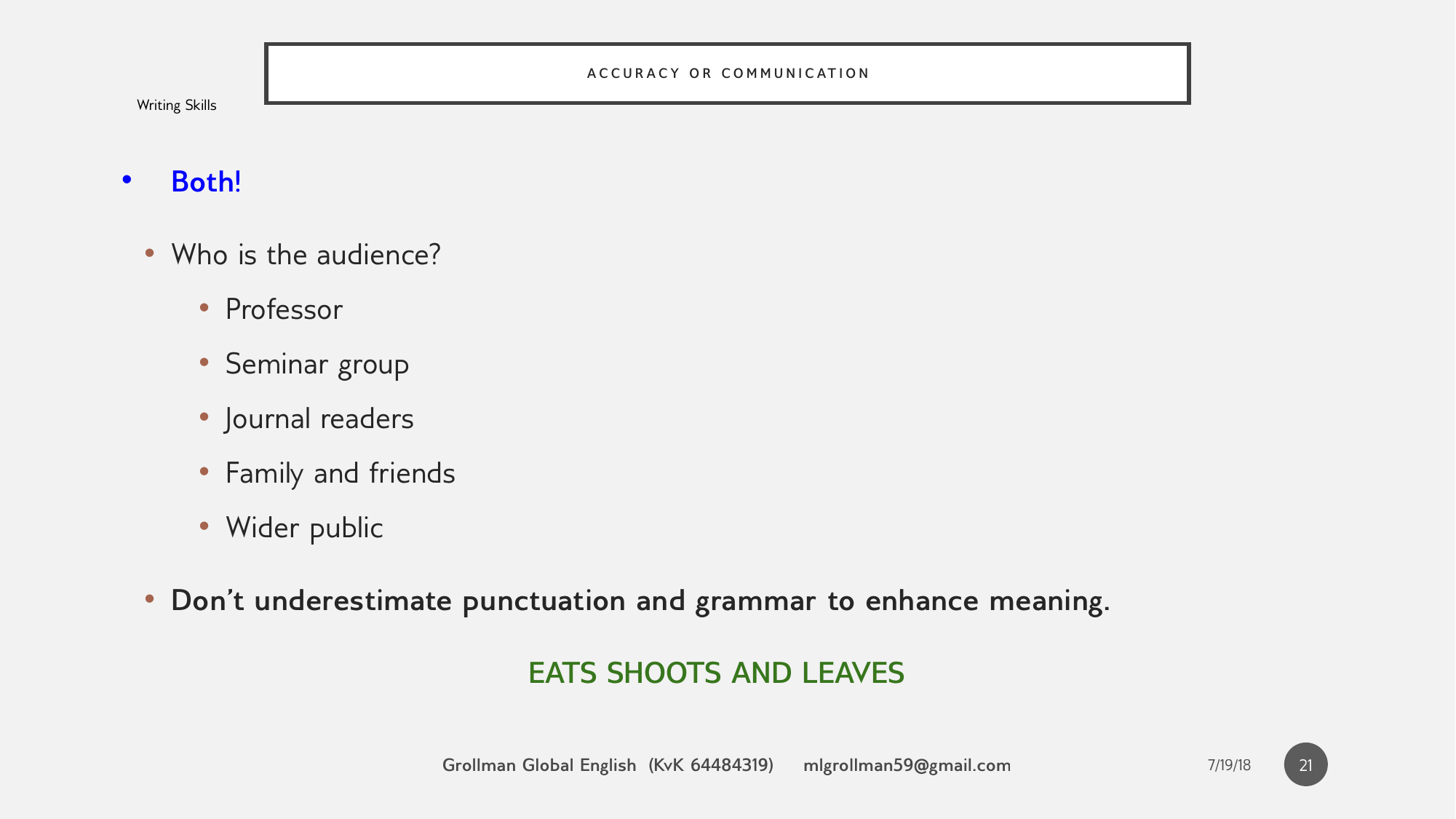

# Accuracy or Communication
Writing Skills
Both!
Who is the audience?
Professor
Seminar group
Journal readers
Family and friends
Wider public
Don’t underestimate punctuation and grammar to enhance meaning.
EATS SHOOTS AND LEAVES
21
Grollman Global English  (KvK 64484319)     mlgrollman59@gmail.com
7/19/18